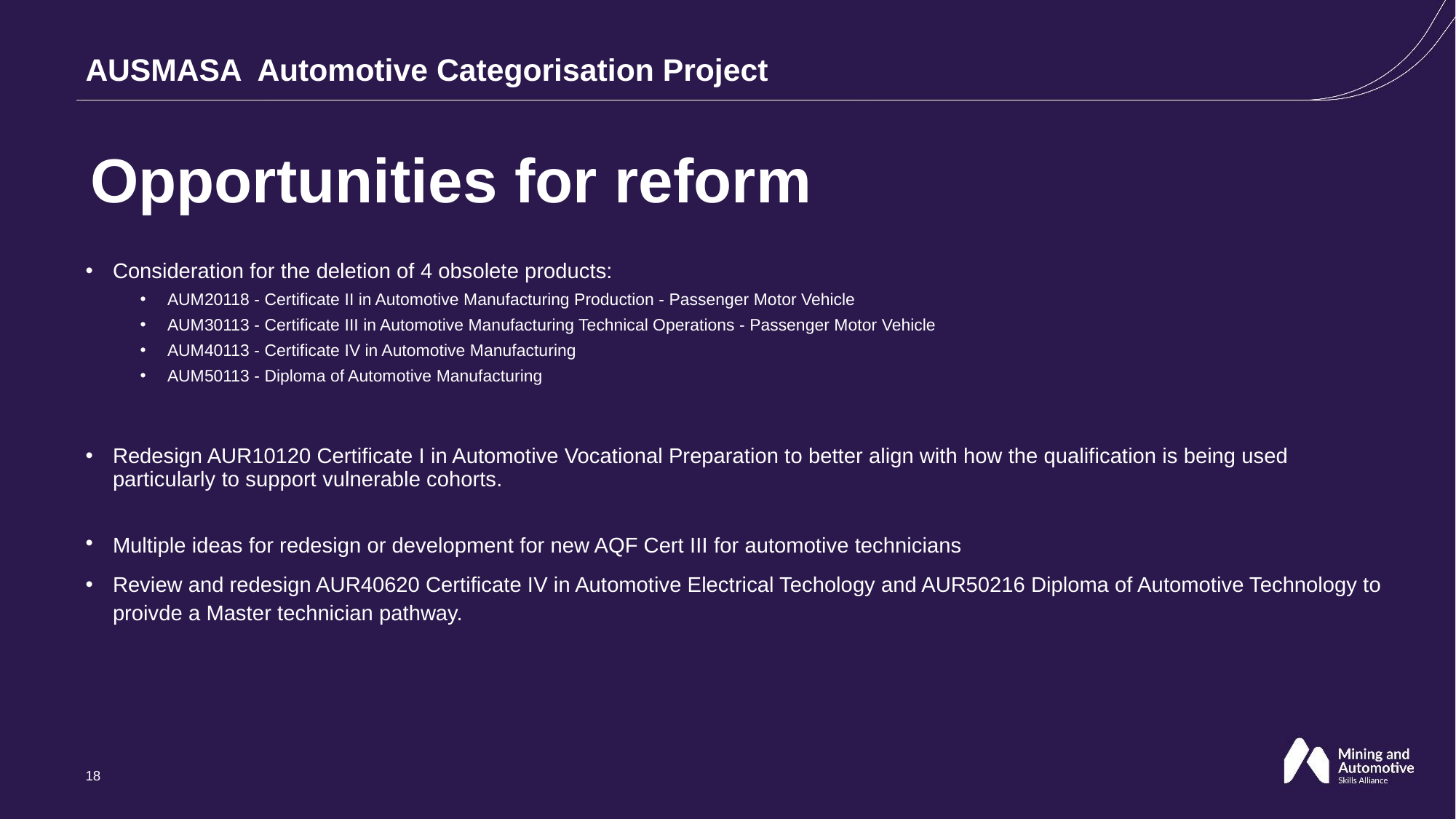

# AUSMASA  Automotive Categorisation Project
Opportunities for reform
Consideration for the deletion of 4 obsolete products:
AUM20118 - Certificate II in Automotive Manufacturing Production - Passenger Motor Vehicle
AUM30113 - Certificate III in Automotive Manufacturing Technical Operations - Passenger Motor Vehicle
AUM40113 - Certificate IV in Automotive Manufacturing
AUM50113 - Diploma of Automotive Manufacturing

Redesign AUR10120 Certificate I in Automotive Vocational Preparation to better align with how the qualification is being used particularly to support vulnerable cohorts.
Multiple ideas for redesign or development for new AQF Cert III for automotive technicians
Review and redesign AUR40620 Certificate IV in Automotive Electrical Techology and AUR50216 Diploma of Automotive Technology to proivde a Master technician pathway.

18